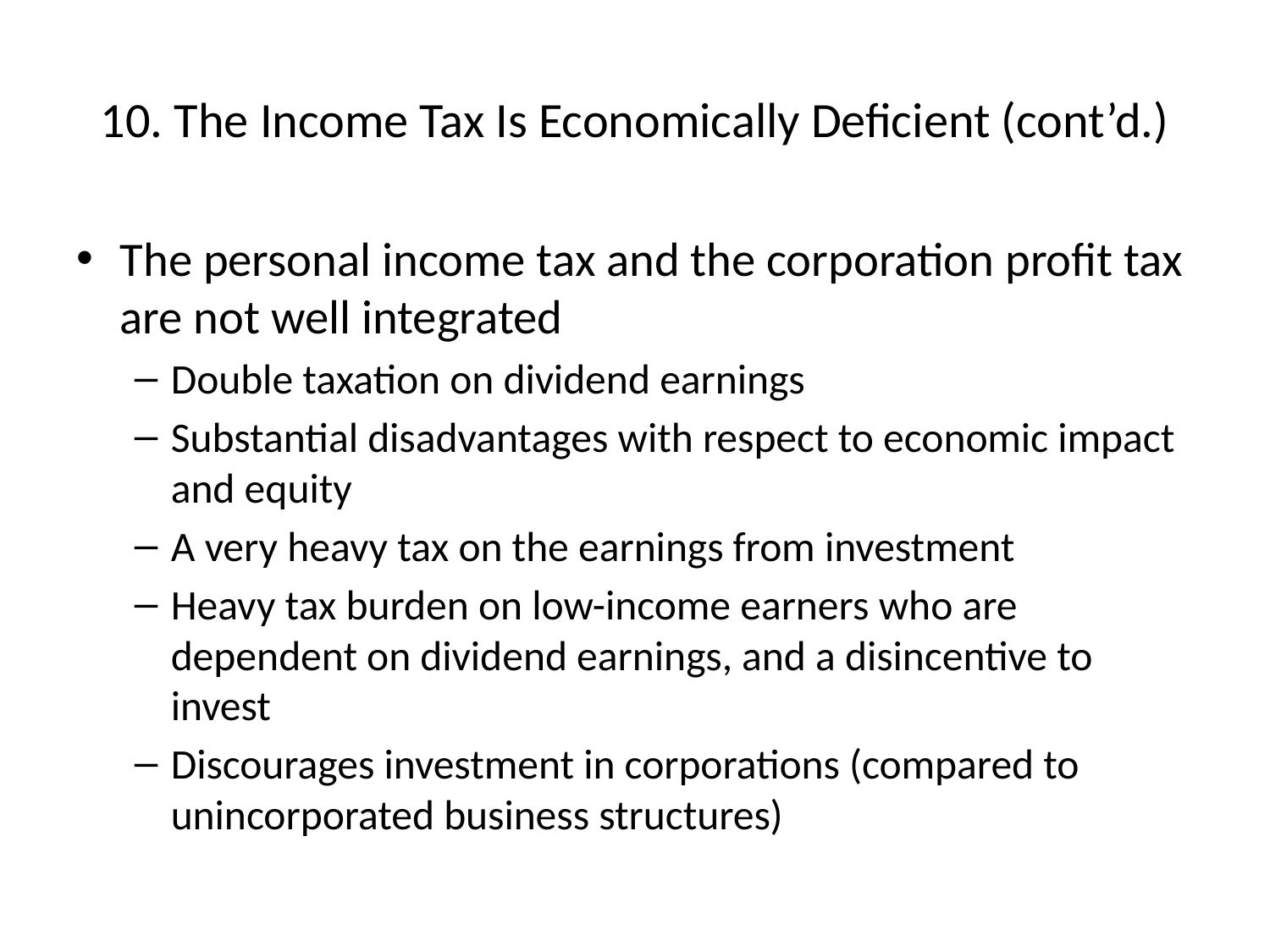

# 10. The Income Tax Is Economically Deficient (cont’d.)
The personal income tax and the corporation profit tax are not well integrated
Double taxation on dividend earnings
Substantial disadvantages with respect to economic impact and equity
A very heavy tax on the earnings from investment
Heavy tax burden on low-income earners who are dependent on dividend earnings, and a disincentive to invest
Discourages investment in corporations (compared to unincorporated business structures)